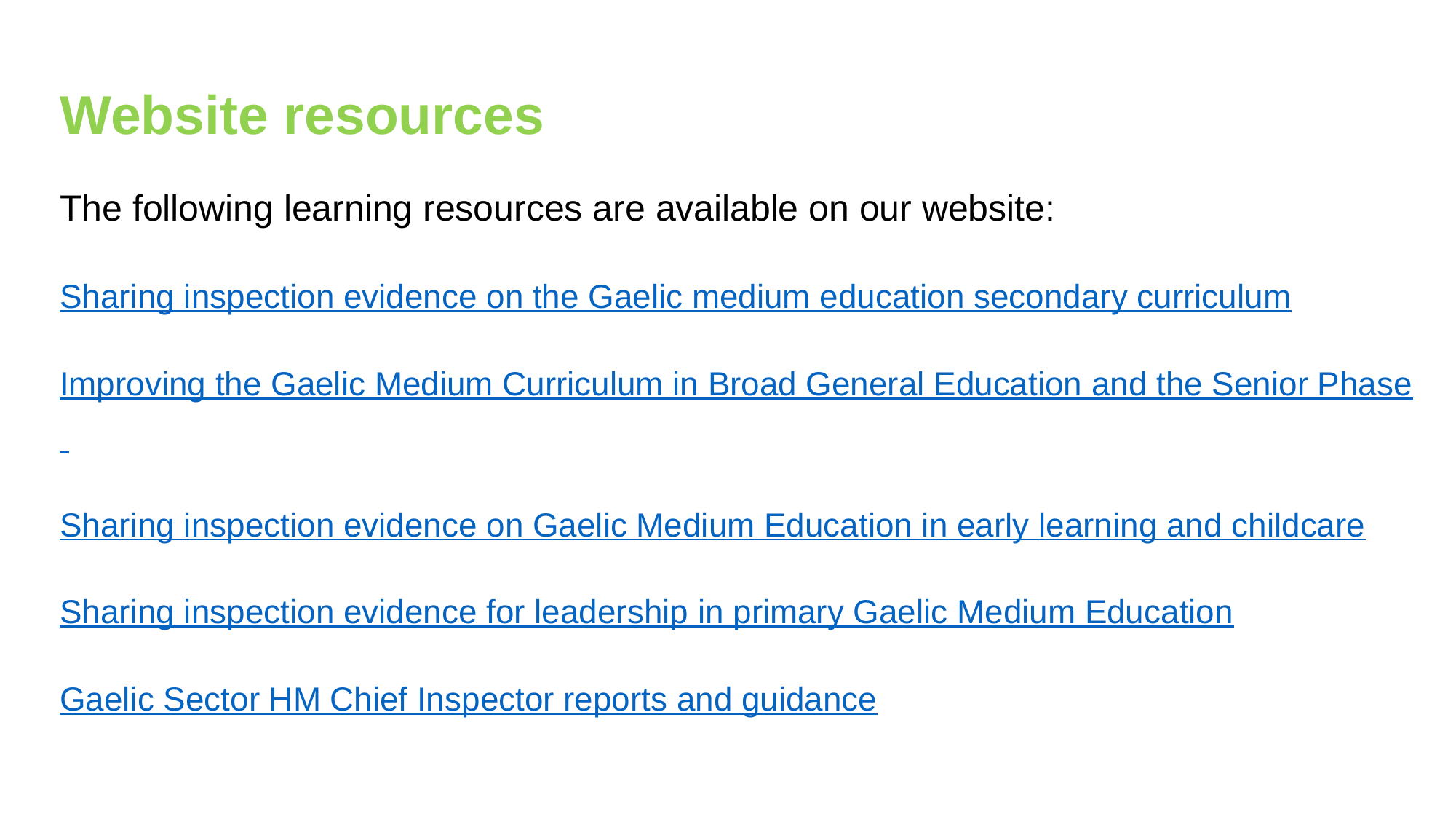

Website resources
The following learning resources are available on our website:
Sharing inspection evidence on the Gaelic medium education secondary curriculum
Improving the Gaelic Medium Curriculum in Broad General Education and the Senior Phase
Sharing inspection evidence on Gaelic Medium Education in early learning and childcare
Sharing inspection evidence for leadership in primary Gaelic Medium Education
Gaelic Sector HM Chief Inspector reports and guidance